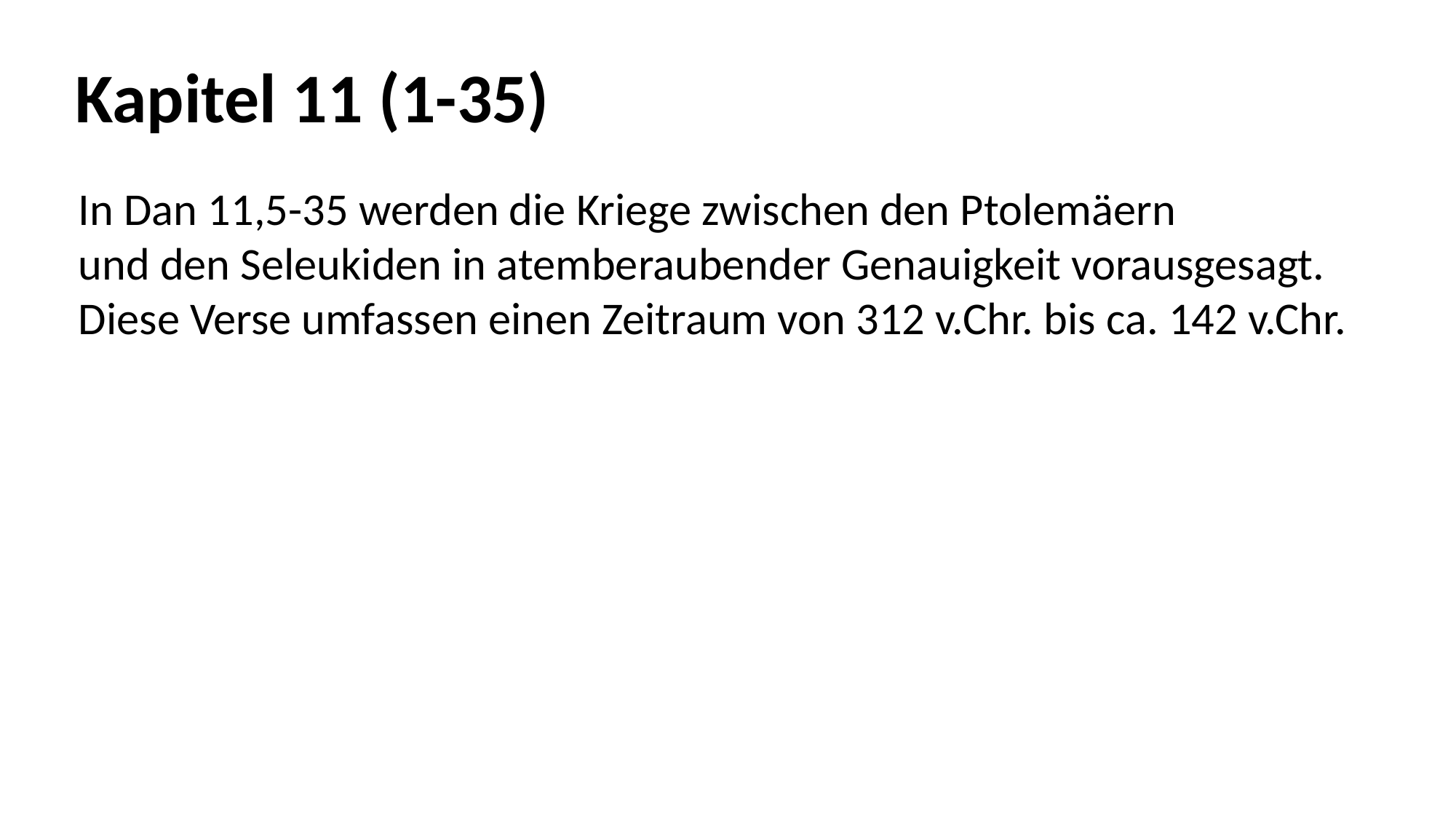

Kapitel 11 (1-35)
In Dan 11,5-35 werden die Kriege zwischen den Ptolemäern
und den Seleukiden in atemberaubender Genauigkeit vorausgesagt.
Diese Verse umfassen einen Zeitraum von 312 v.Chr. bis ca. 142 v.Chr.